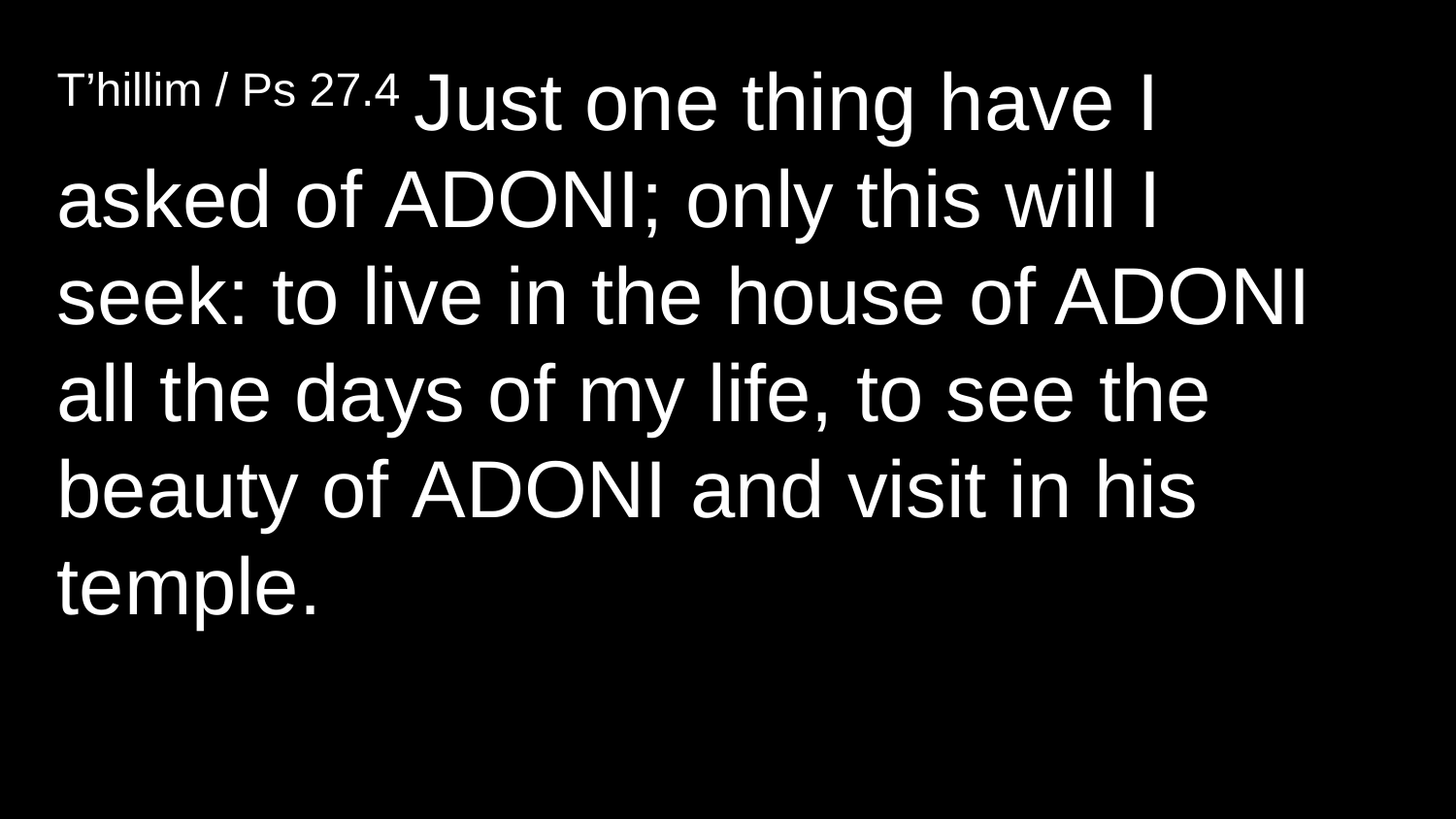

T’hillim / Ps 27.4 Just one thing have I asked of Adoni; only this will I seek: to live in the house of Adoni all the days of my life, to see the beauty of Adoni and visit in his temple.